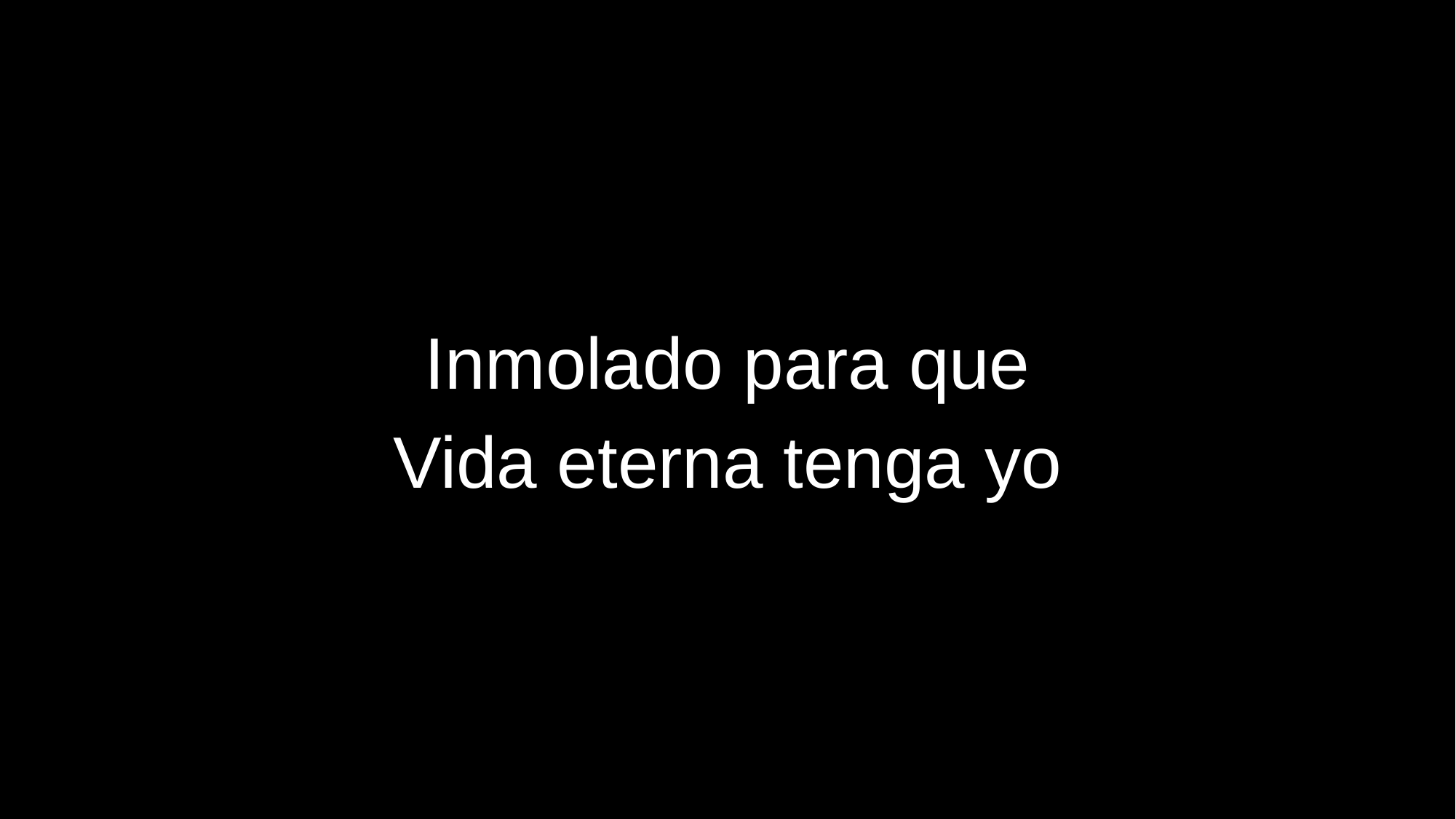

Inmolado para que
Vida eterna tenga yo